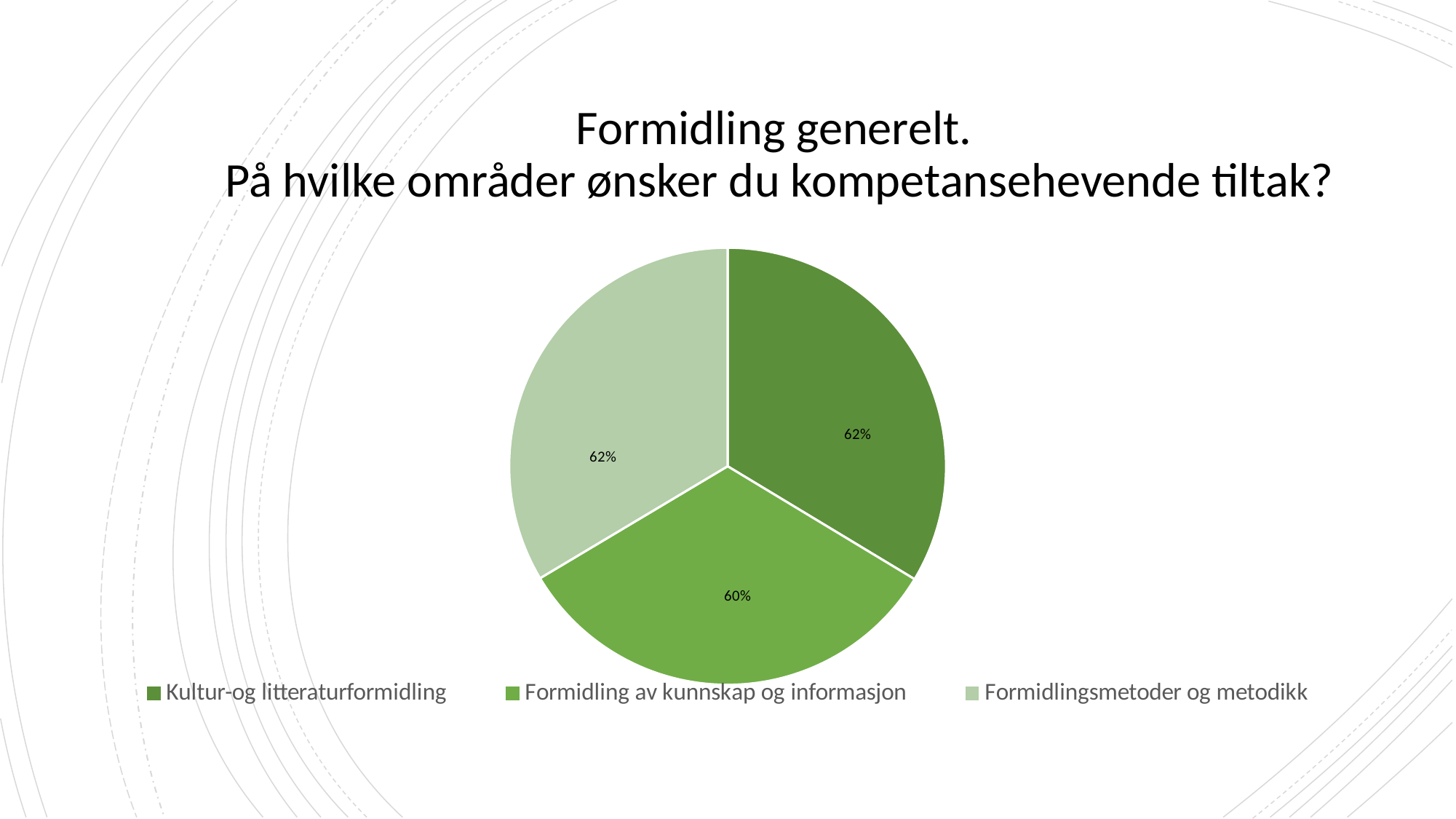

# Formidling generelt. På hvilke områder ønsker du kompetansehevende tiltak?

### Chart

| Category |  |
|---|---|
| Kultur-og litteraturformidling | 61.73541963015647 |
| Formidling av kunnskap og informasjon | 60.17069701280228 |
| Formidlingsmetoder og metodikk | 61.59317211948791 |